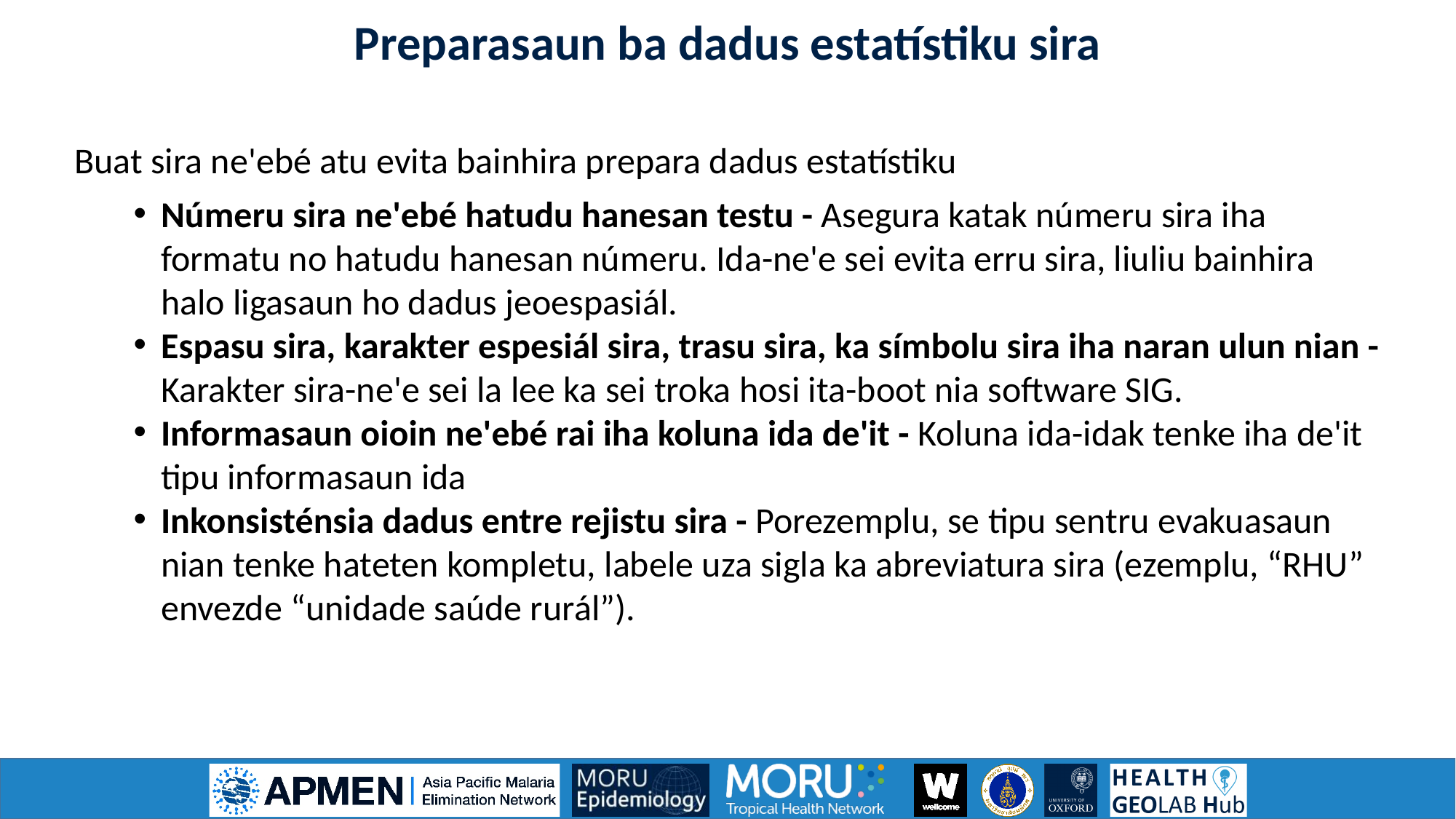

Preparasaun ba dadus estatístiku sira
Buat sira ne'ebé atu evita bainhira prepara dadus estatístiku
Númeru sira ne'ebé hatudu hanesan testu - Asegura katak númeru sira iha formatu no hatudu hanesan númeru. Ida-ne'e sei evita erru sira, liuliu bainhira halo ligasaun ho dadus jeoespasiál.
Espasu sira, karakter espesiál sira, trasu sira, ka símbolu sira iha naran ulun nian - Karakter sira-ne'e sei la lee ka sei troka hosi ita-boot nia software SIG.
Informasaun oioin ne'ebé rai iha koluna ida de'it - Koluna ida-idak tenke iha de'it tipu informasaun ida
Inkonsisténsia dadus entre rejistu sira - Porezemplu, se tipu sentru evakuasaun nian tenke hateten kompletu, labele uza sigla ka abreviatura sira (ezemplu, “RHU” envezde “unidade saúde rurál”).